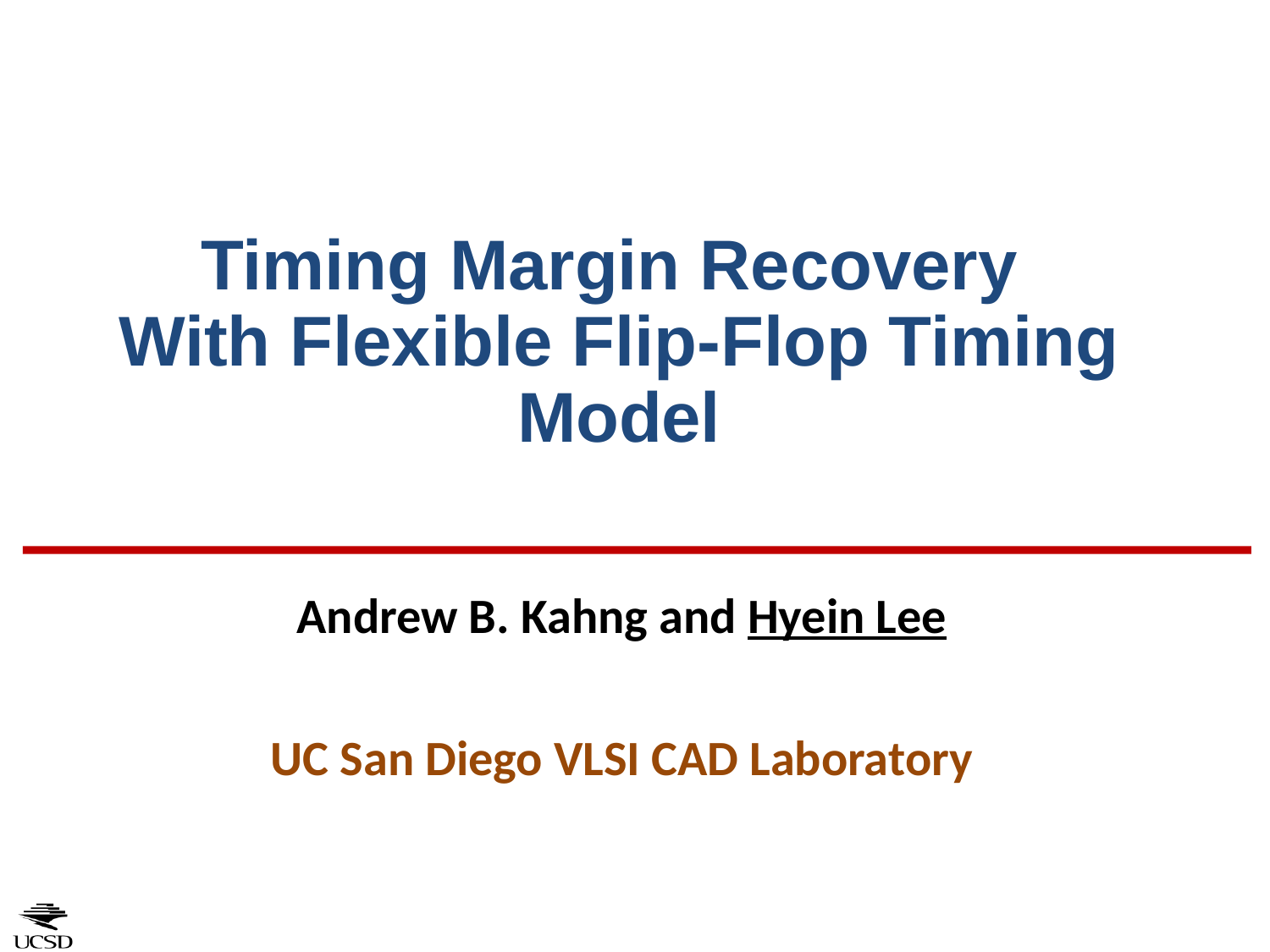

# Timing Margin Recovery With Flexible Flip-Flop Timing Model
Andrew B. Kahng and Hyein Lee

UC San Diego VLSI CAD Laboratory